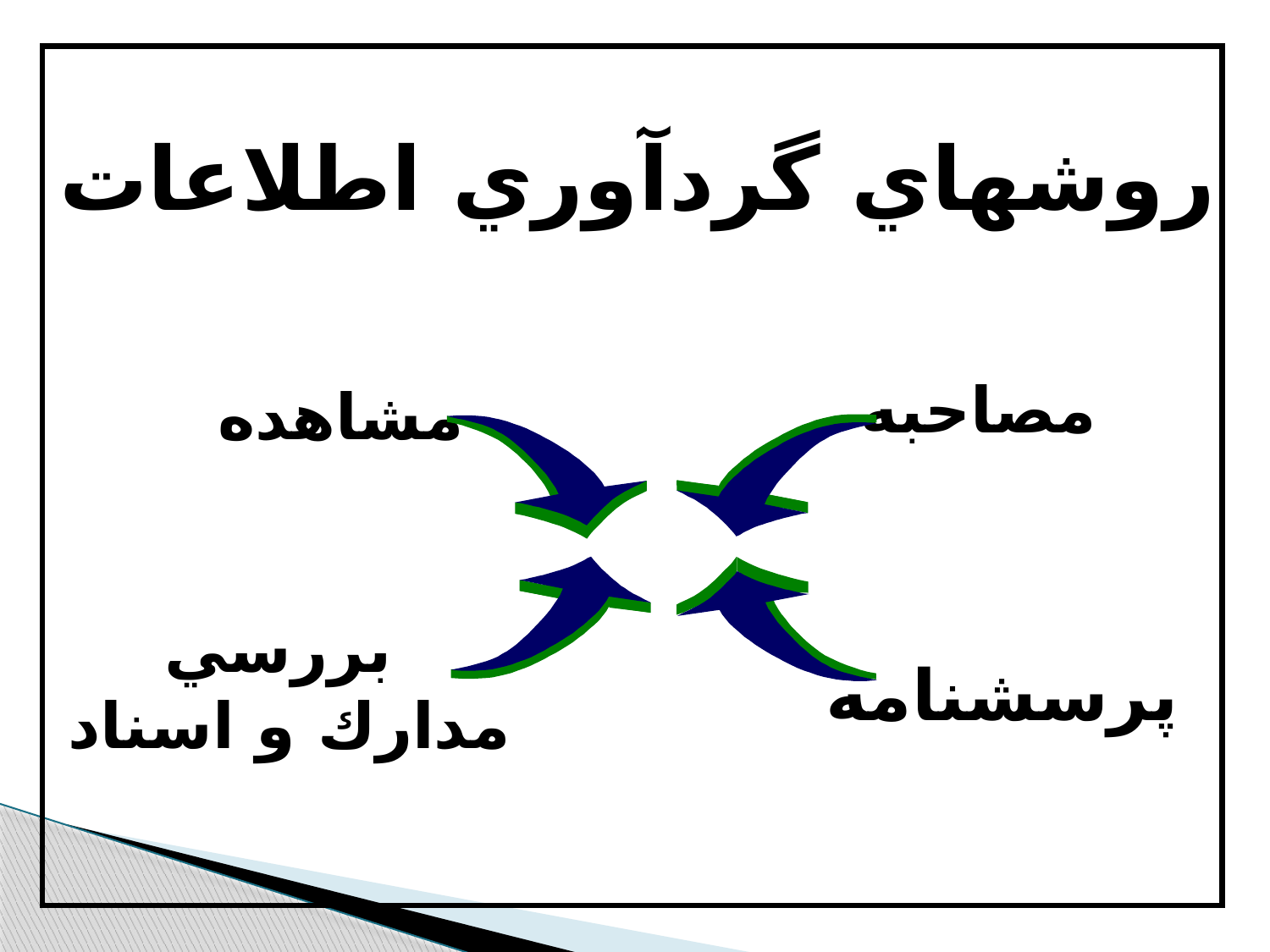

روشهاي گردآوري اطلاعات
مصاحبه
مشاهده

بررسي
مدارك و اسناد
پرسشنامه